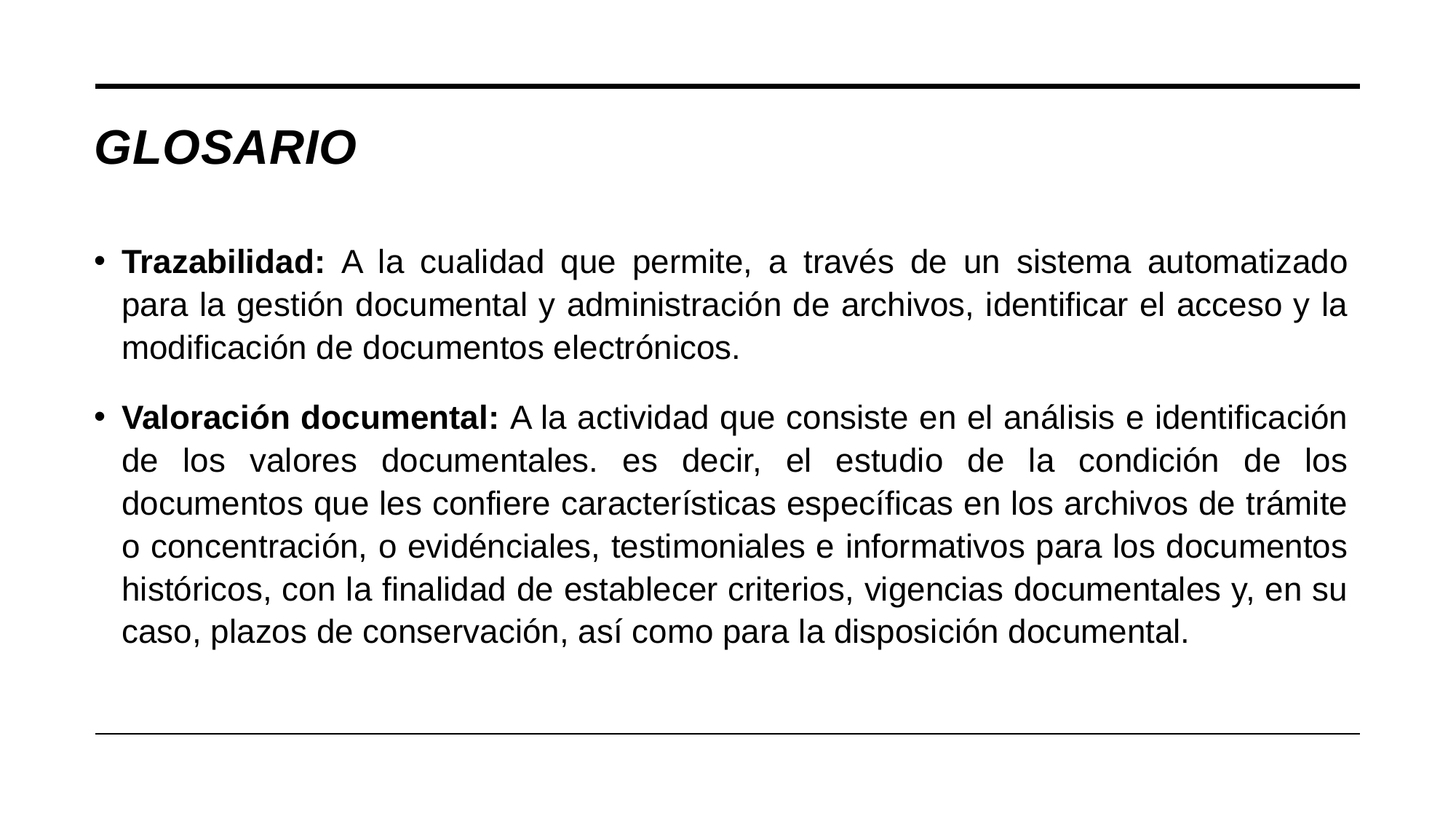

# GLOSARIO
Trazabilidad: A la cualidad que permite, a través de un sistema automatizado para la gestión documental y administración de archivos, identificar el acceso y la modificación de documentos electrónicos.
Valoración documental: A la actividad que consiste en el análisis e identificación de los valores documentales. es decir, el estudio de la condición de los documentos que les confiere características específicas en los archivos de trámite o concentración, o evidénciales, testimoniales e informativos para los documentos históricos, con la finalidad de establecer criterios, vigencias documentales y, en su caso, plazos de conservación, así como para la disposición documental.